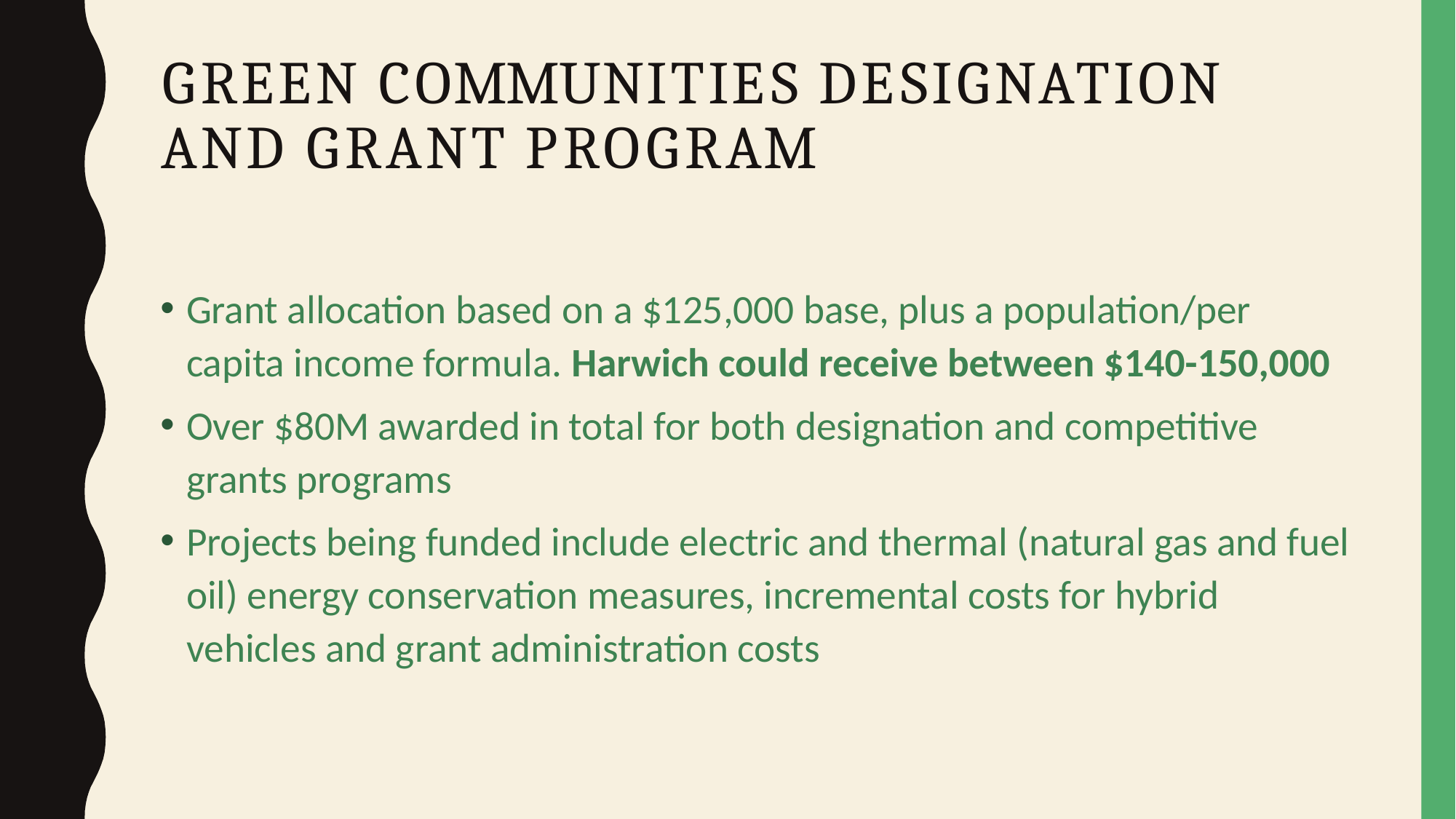

# Green communities designation and granT program
Grant allocation based on a $125,000 base, plus a population/per capita income formula. Harwich could receive between $140-150,000
Over $80M awarded in total for both designation and competitive grants programs
Projects being funded include electric and thermal (natural gas and fuel oil) energy conservation measures, incremental costs for hybrid vehicles and grant administration costs